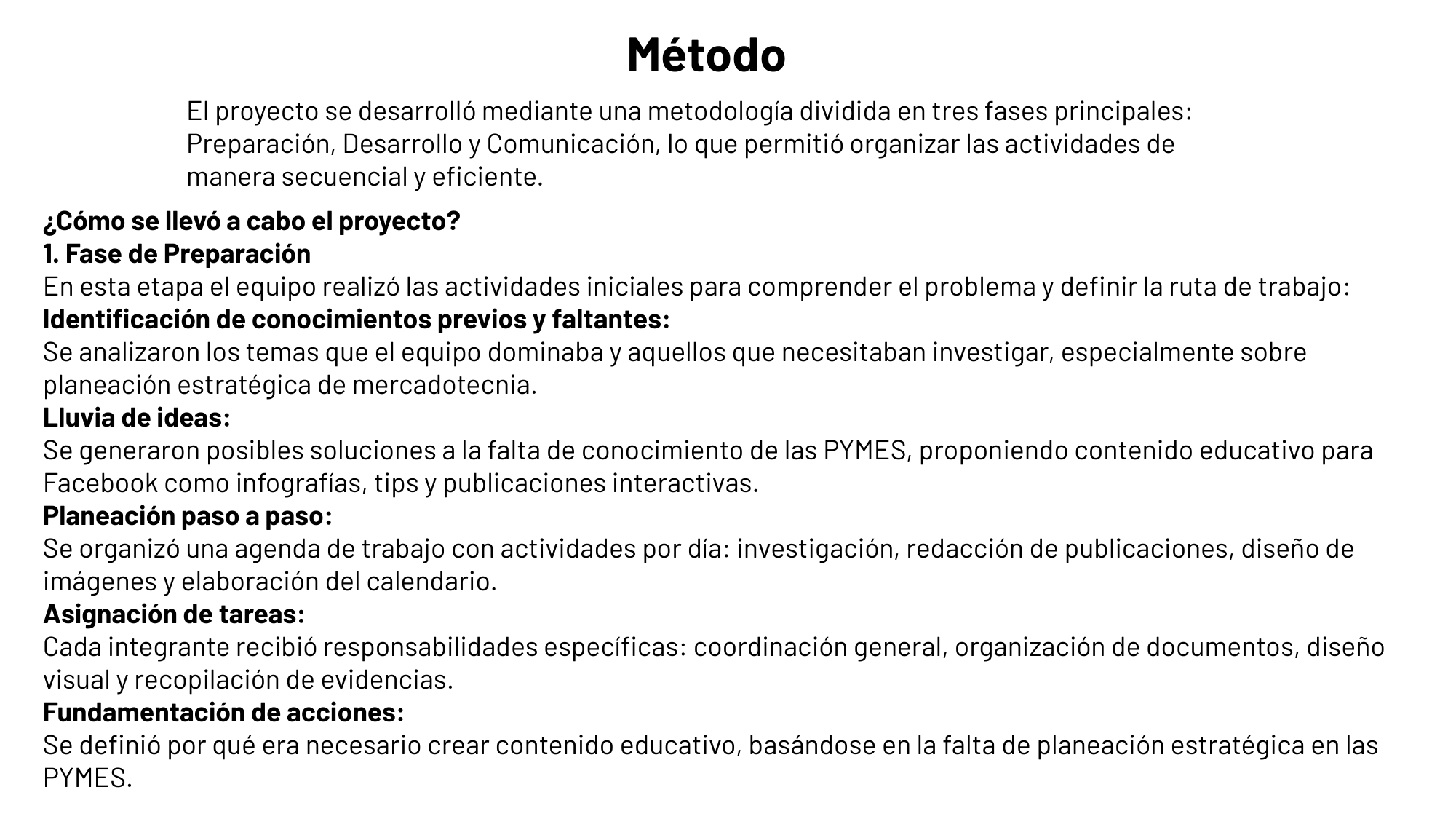

Método
El proyecto se desarrolló mediante una metodología dividida en tres fases principales: Preparación, Desarrollo y Comunicación, lo que permitió organizar las actividades de manera secuencial y eficiente.
¿Cómo se llevó a cabo el proyecto?
1. Fase de Preparación
En esta etapa el equipo realizó las actividades iniciales para comprender el problema y definir la ruta de trabajo:
Identificación de conocimientos previos y faltantes:
Se analizaron los temas que el equipo dominaba y aquellos que necesitaban investigar, especialmente sobre planeación estratégica de mercadotecnia.
Lluvia de ideas:
Se generaron posibles soluciones a la falta de conocimiento de las PYMES, proponiendo contenido educativo para Facebook como infografías, tips y publicaciones interactivas.
Planeación paso a paso:
Se organizó una agenda de trabajo con actividades por día: investigación, redacción de publicaciones, diseño de imágenes y elaboración del calendario.
Asignación de tareas:
Cada integrante recibió responsabilidades específicas: coordinación general, organización de documentos, diseño visual y recopilación de evidencias.
Fundamentación de acciones:
Se definió por qué era necesario crear contenido educativo, basándose en la falta de planeación estratégica en las PYMES.